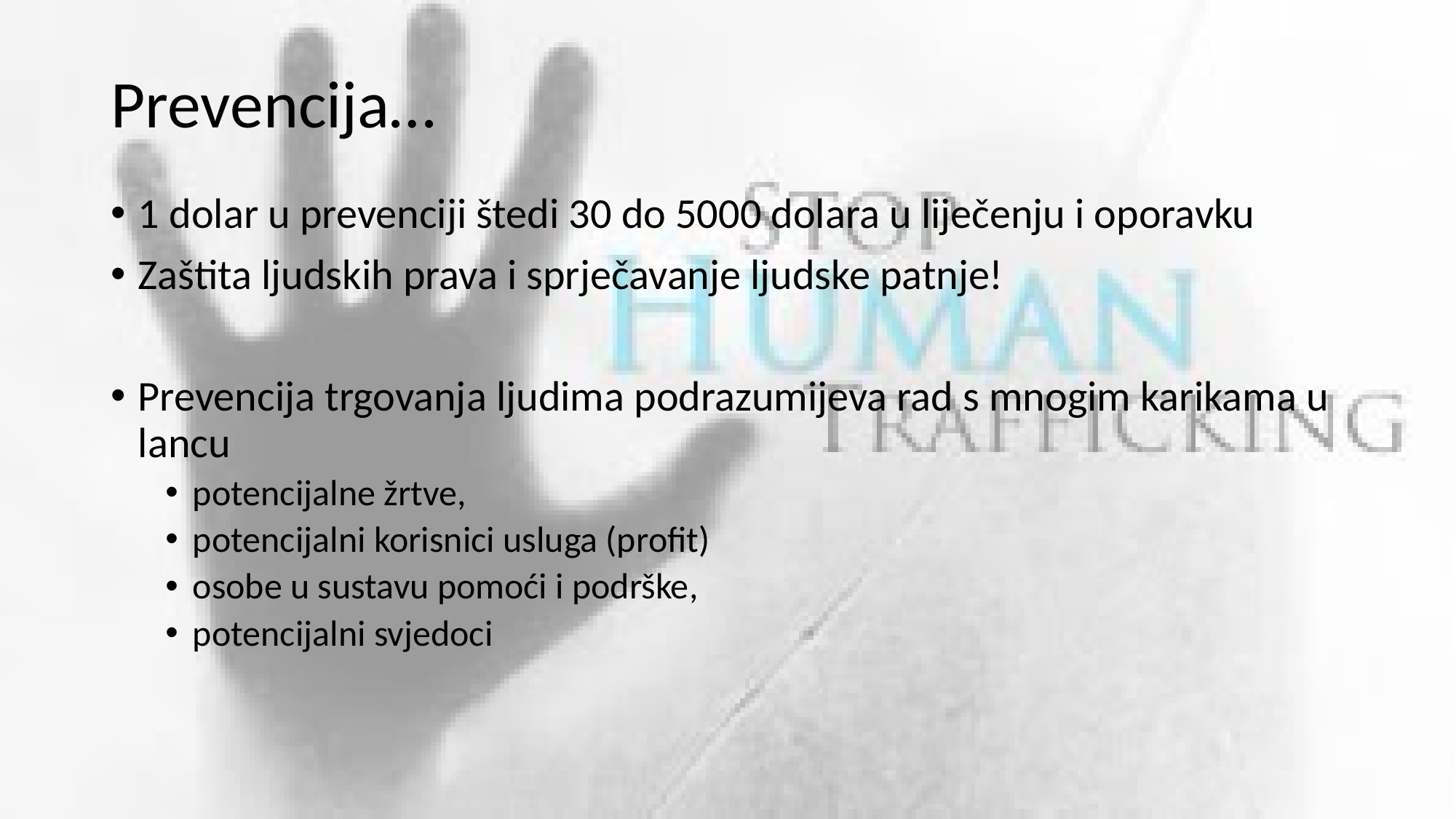

# Prevencija…
1 dolar u prevenciji štedi 30 do 5000 dolara u liječenju i oporavku
Zaštita ljudskih prava i sprječavanje ljudske patnje!

Prevencija trgovanja ljudima podrazumijeva rad s mnogim karikama u lancu
potencijalne žrtve,
potencijalni korisnici usluga (profit)
osobe u sustavu pomoći i podrške,
potencijalni svjedoci